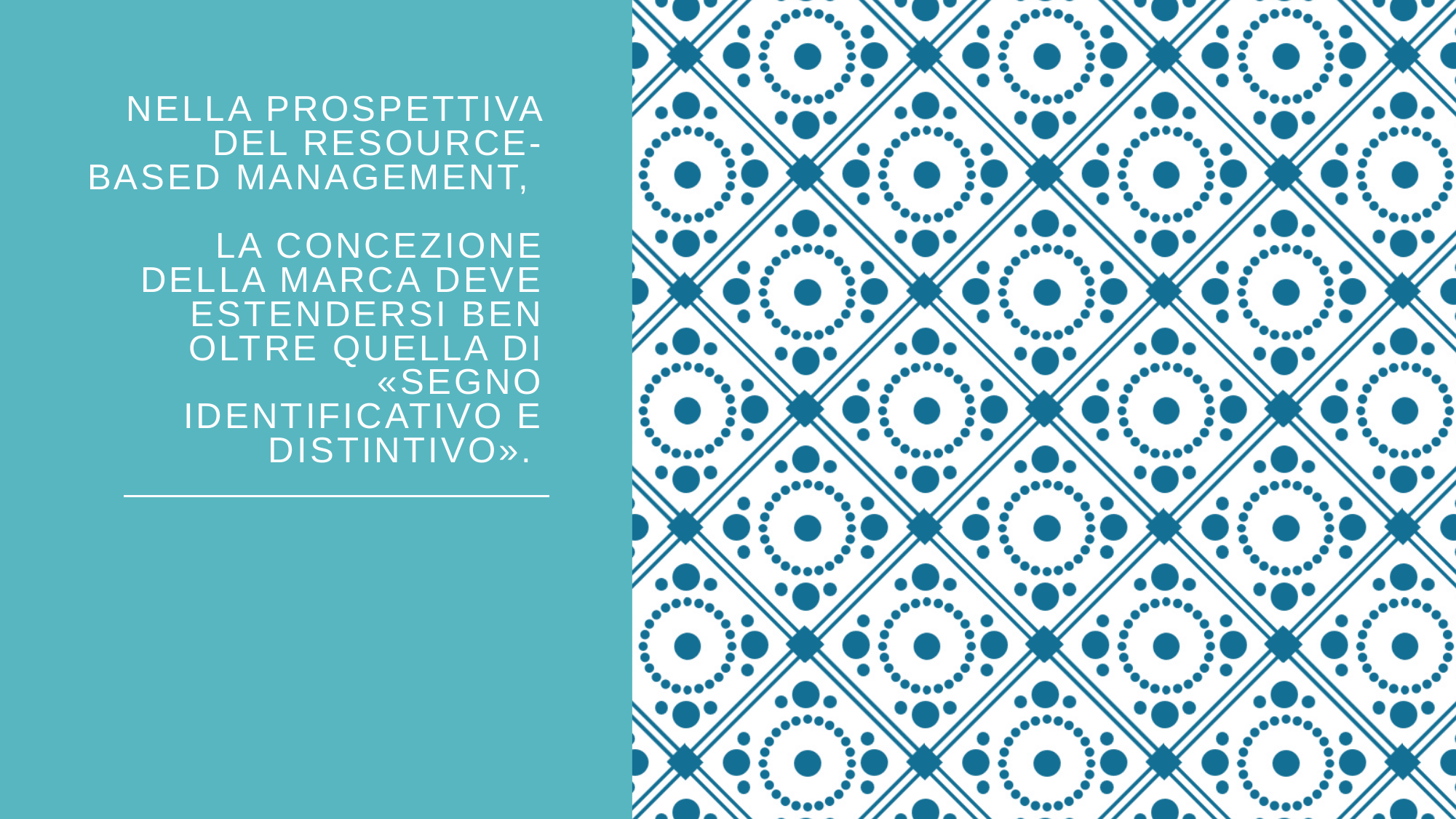

# Nella prospettiva del resource-based management, la concezione della marca deve estendersi ben oltre quella di «segno identificativo e distintivo».